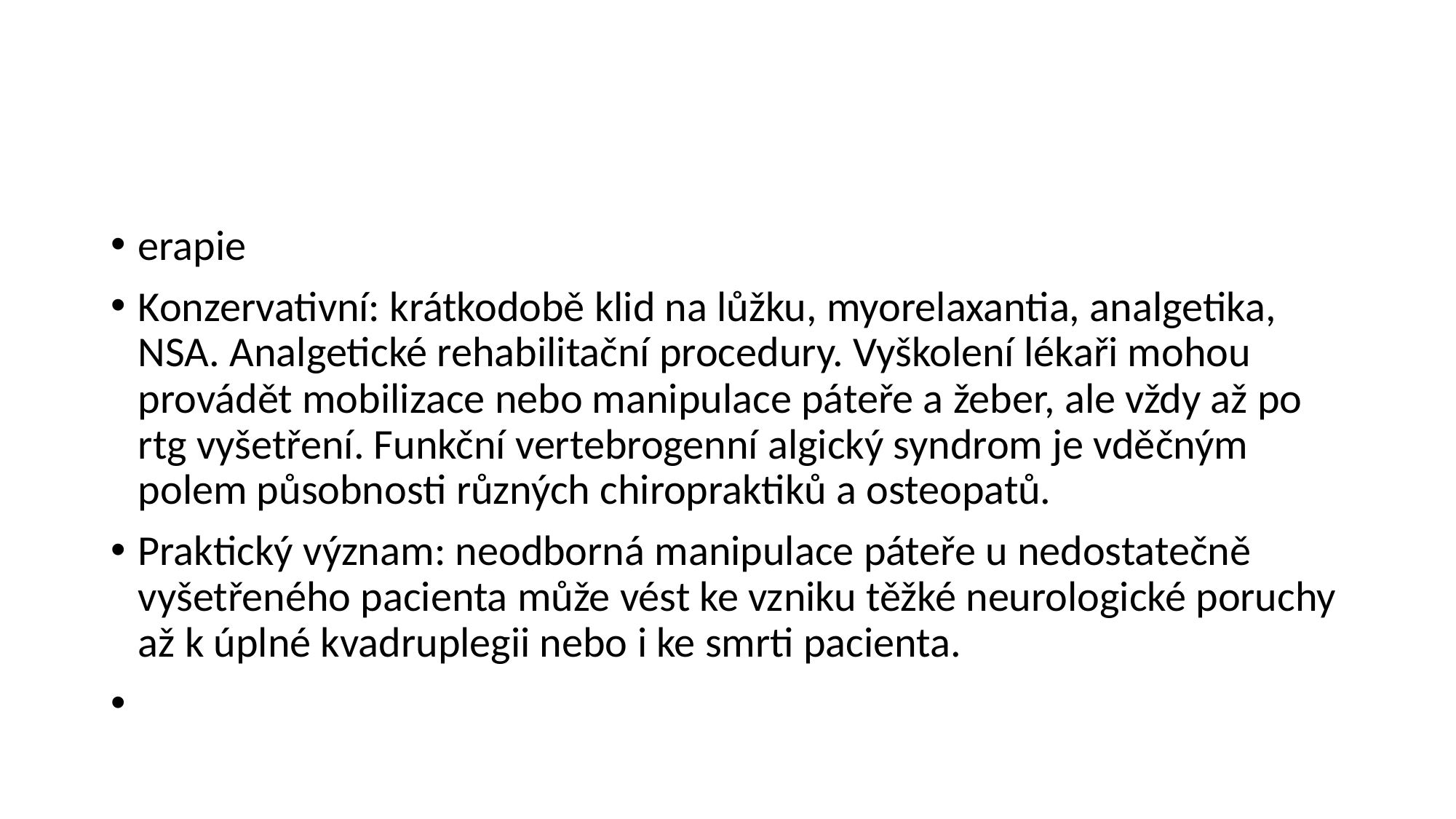

#
erapie
Konzervativní: krátkodobě klid na lůžku, myorelaxantia, analgetika, NSA. Analgetické rehabilitační procedury. Vyškolení lékaři mohou provádět mobilizace nebo manipulace páteře a žeber, ale vždy až po rtg vyšetření. Funkční vertebrogenní algický syndrom je vděčným polem působnosti různých chiropraktiků a osteopatů.
Praktický význam: neodborná manipulace páteře u nedostatečně vyšetřeného pacienta může vést ke vzniku těžké neurologické poruchy až k úplné kvadruplegii nebo i ke smrti pacienta.